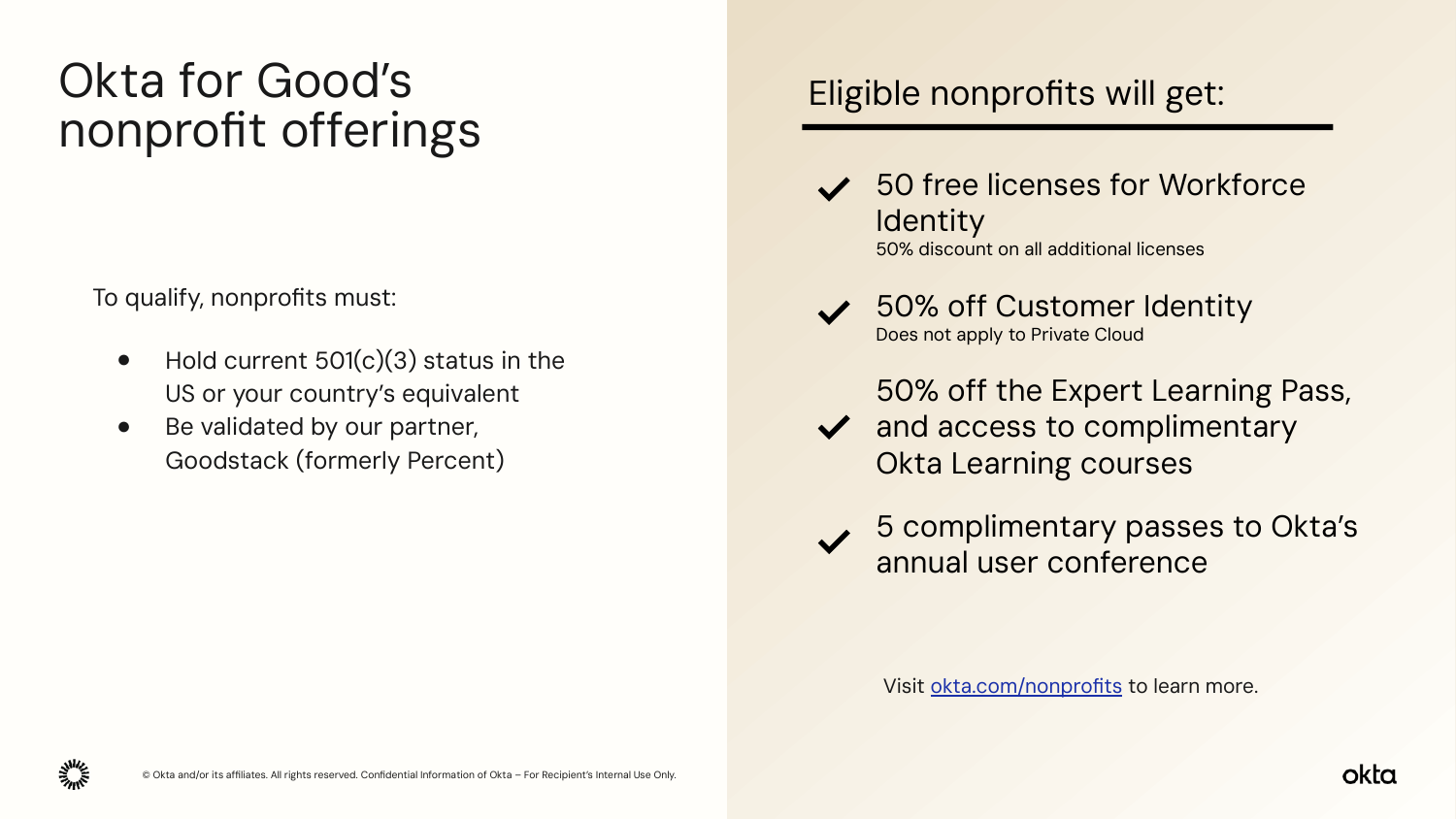

# Okta for Good’s
nonprofit offerings
Eligible nonprofits will get:

50 free licenses for Workforce Identity
50% discount on all additional licenses

50% off Customer Identity
Does not apply to Private Cloud

50% off the Expert Learning Pass, and access to complimentary Okta Learning courses

5 complimentary passes to Okta’s annual user conference

To qualify, nonprofits must:

Hold current 501(c)(3) status in the US or your country’s equivalent
Be validated by our partner, Goodstack (formerly Percent)

Visit okta.com/nonprofits to learn more.